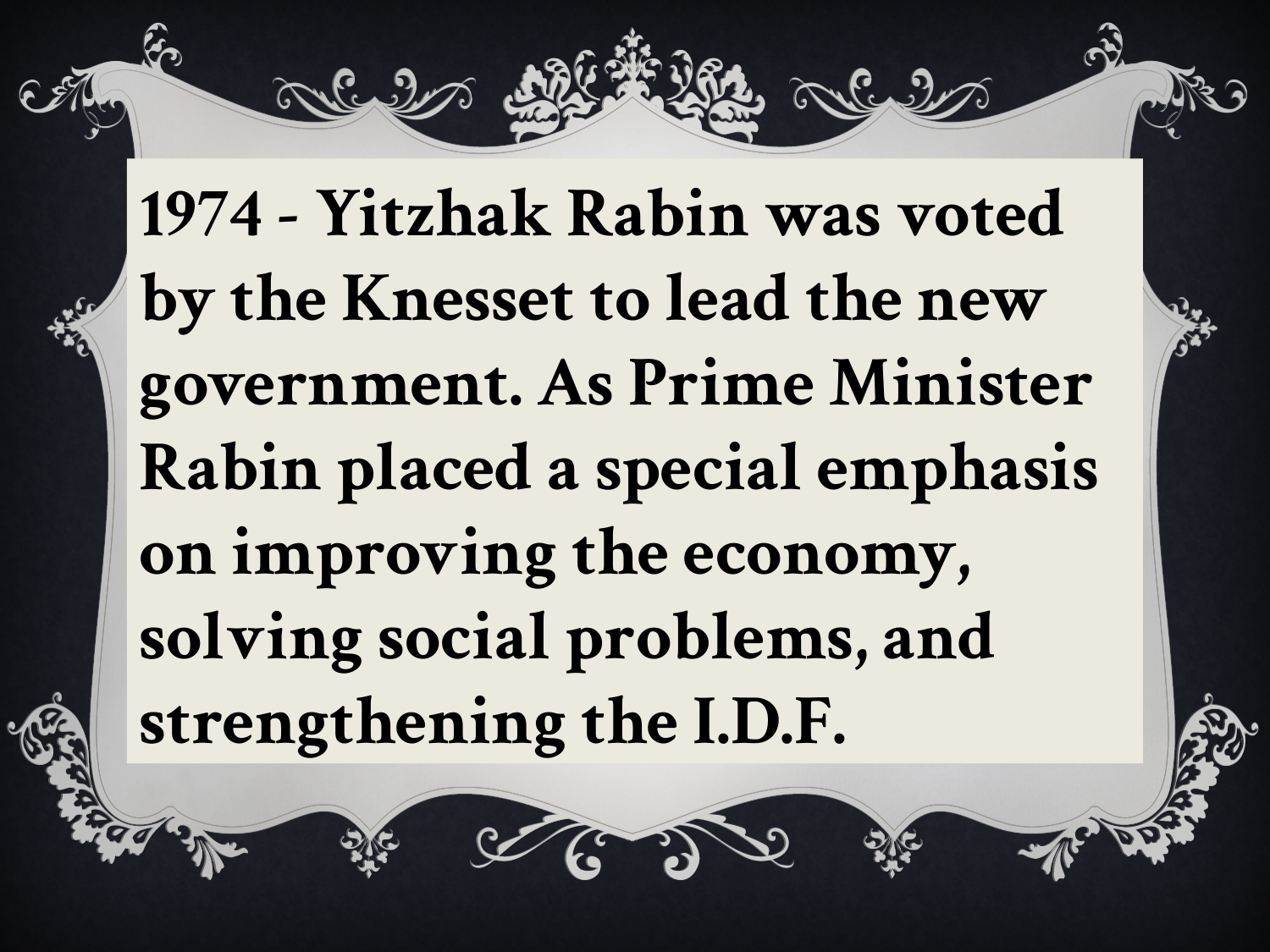

1974 - Yitzhak Rabin was voted by the Knesset to lead the new government. As Prime Minister Rabin placed a special emphasis on improving the economy, solving social problems, and strengthening the I.D.F.